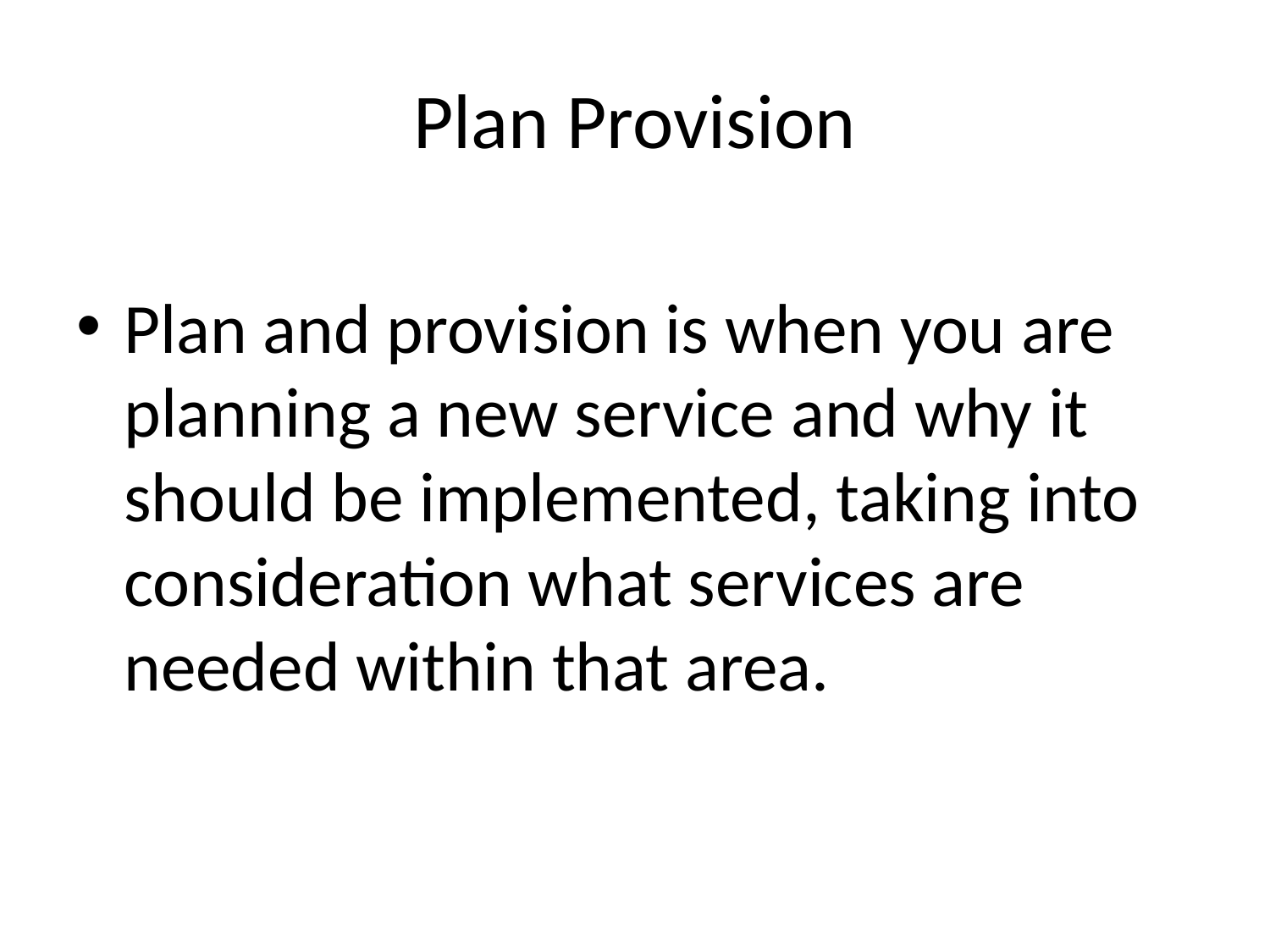

# Plan Provision
Plan and provision is when you are planning a new service and why it should be implemented, taking into consideration what services are needed within that area.